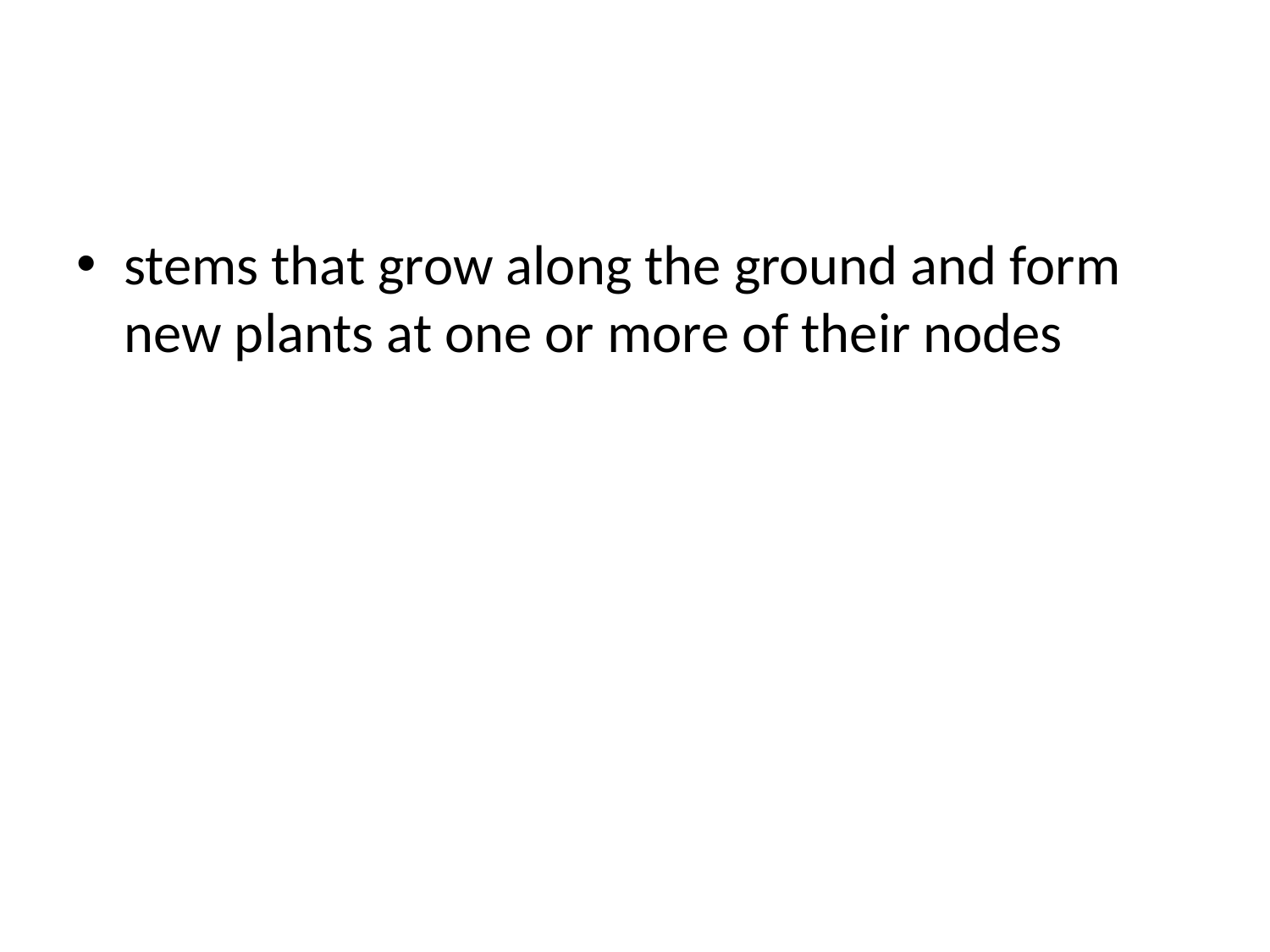

#
stems that grow along the ground and form new plants at one or more of their nodes